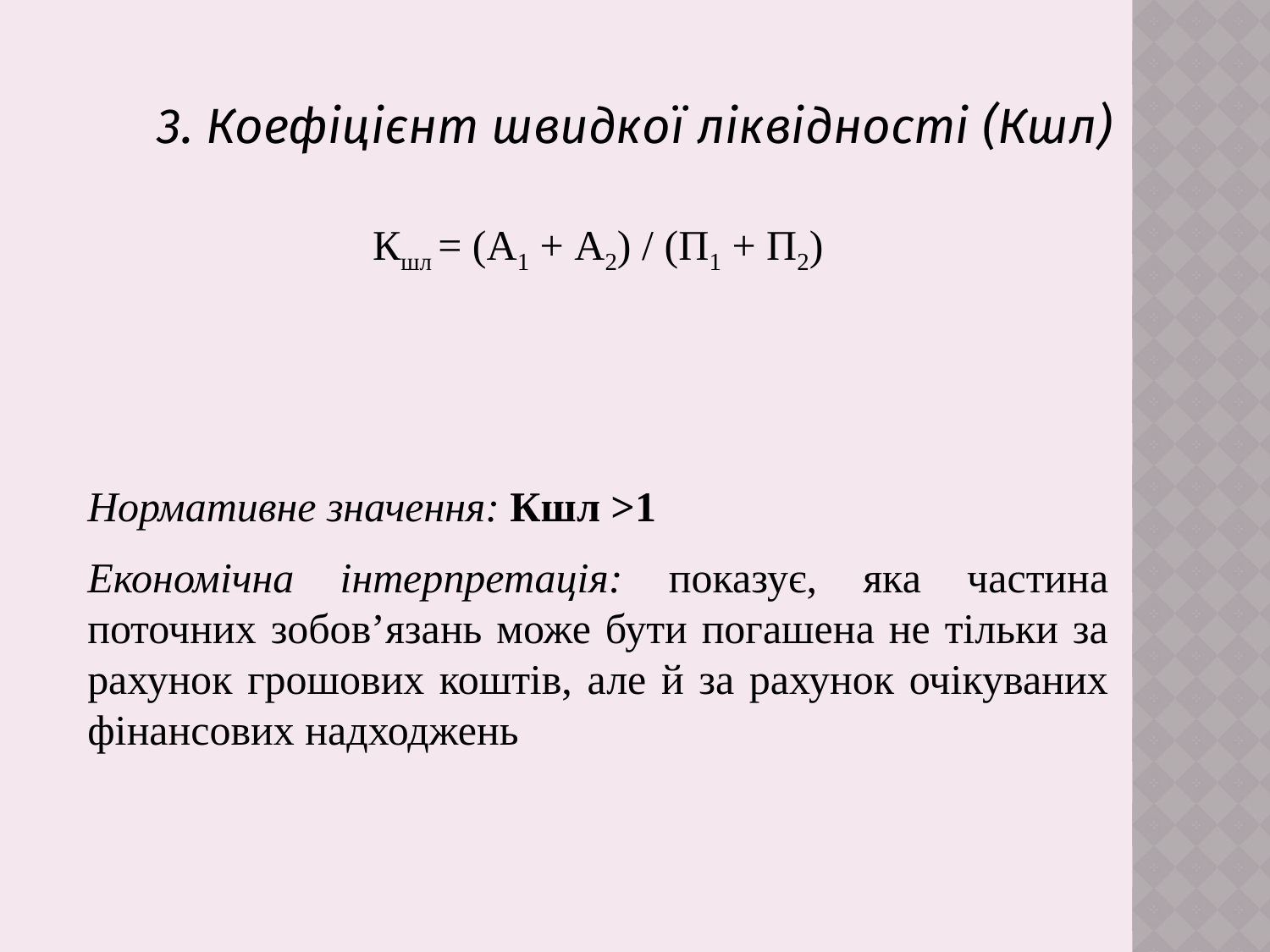

3. Коефіцієнт швидкої ліквідності (Кшл)
Кшл = (А1 + А2) / (П1 + П2)

Нормативне значення: Кшл >1

Економічна інтерпретація: показує, яка частина поточних зобов’язань може бути погашена не тільки за рахунок грошових коштів, але й за рахунок очікуваних фінансових надходжень